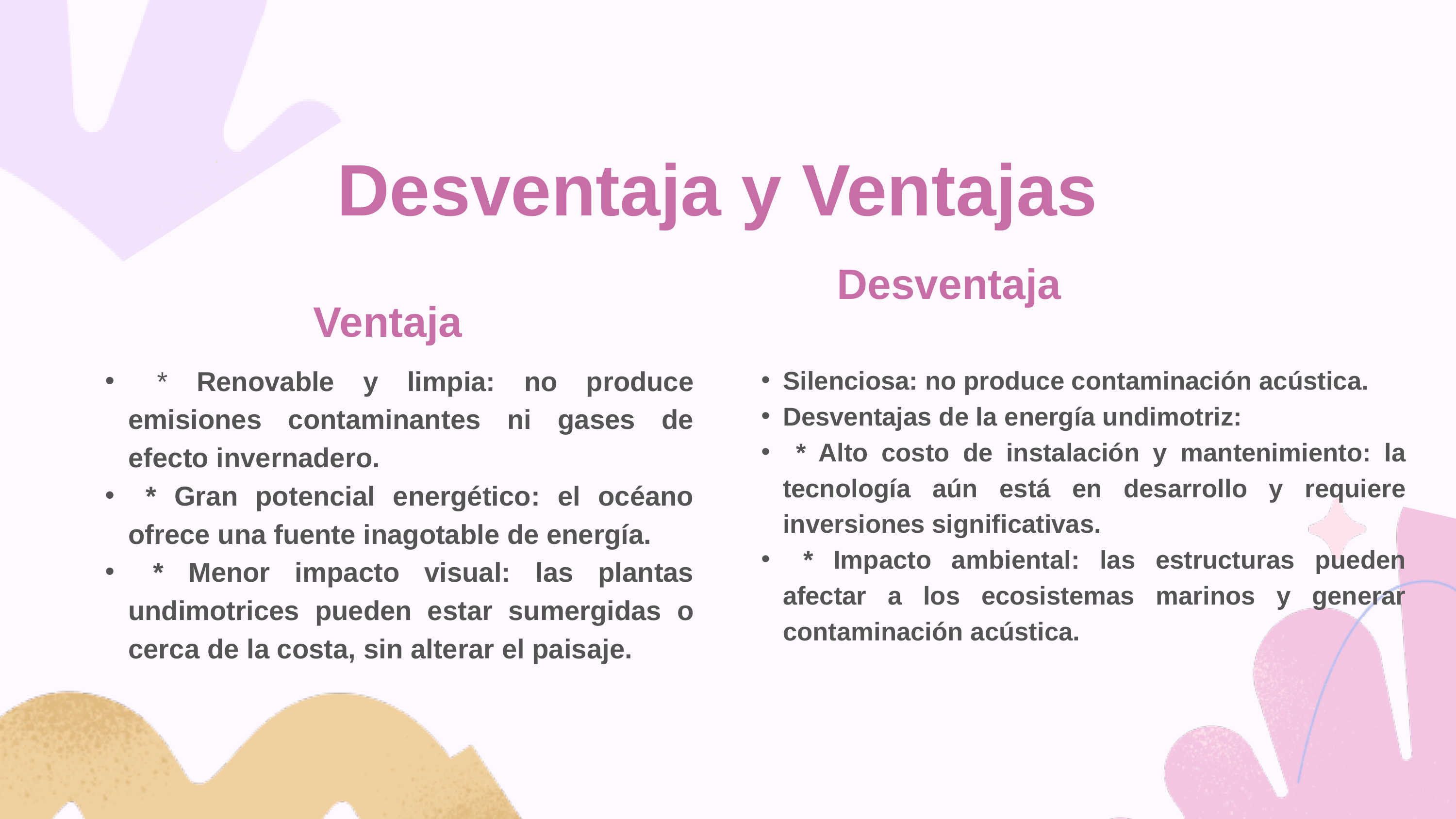

Desventaja y Ventajas
Desventaja
Ventaja
 * Renovable y limpia: no produce emisiones contaminantes ni gases de efecto invernadero.
 * Gran potencial energético: el océano ofrece una fuente inagotable de energía.
 * Menor impacto visual: las plantas undimotrices pueden estar sumergidas o cerca de la costa, sin alterar el paisaje.
Silenciosa: no produce contaminación acústica.
Desventajas de la energía undimotriz:
 * Alto costo de instalación y mantenimiento: la tecnología aún está en desarrollo y requiere inversiones significativas.
 * Impacto ambiental: las estructuras pueden afectar a los ecosistemas marinos y generar contaminación acústica.